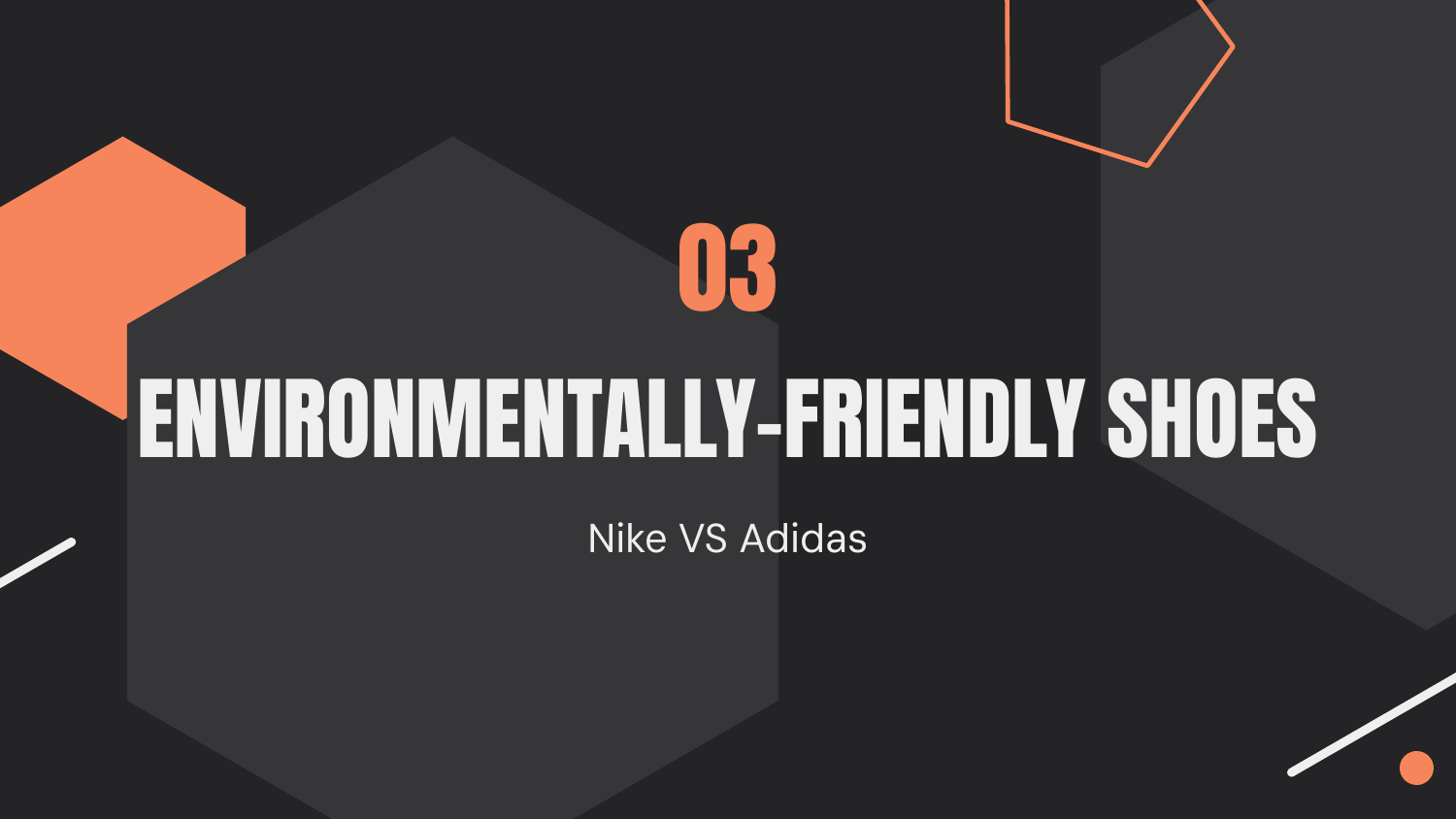

03
# ENVIRONMENTALLY-FRIENDLY SHOES
Nike VS Adidas